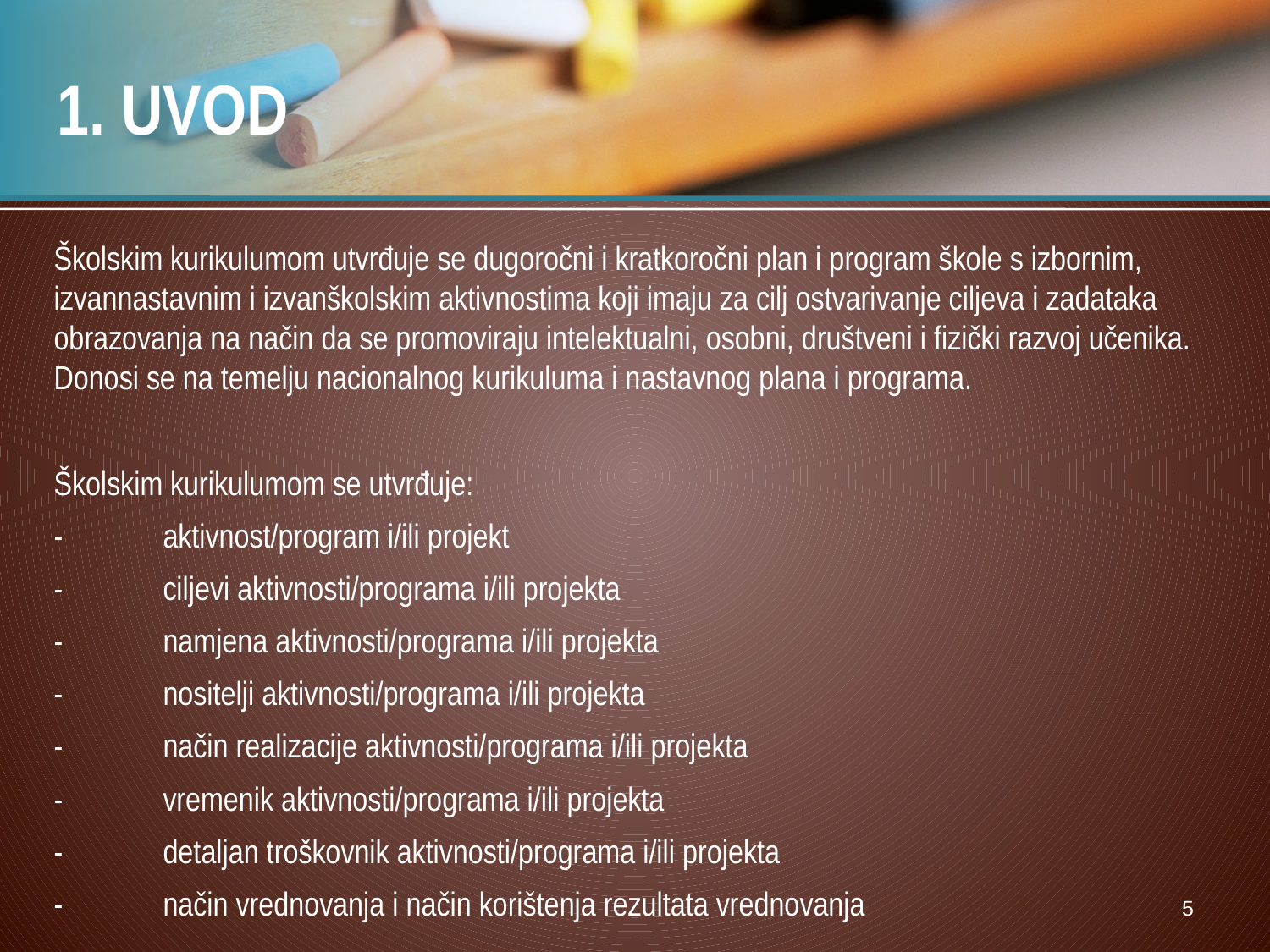

# 1. UVOD
Školskim kurikulumom utvrđuje se dugoročni i kratkoročni plan i program škole s izbornim, izvannastavnim i izvanškolskim aktivnostima koji imaju za cilj ostvarivanje ciljeva i zadataka obrazovanja na način da se promoviraju intelektualni, osobni, društveni i fizički razvoj učenika. Donosi se na temelju nacionalnog kurikuluma i nastavnog plana i programa.

Školskim kurikulumom se utvrđuje:
-	aktivnost/program i/ili projekt
-	ciljevi aktivnosti/programa i/ili projekta
-	namjena aktivnosti/programa i/ili projekta
-	nositelji aktivnosti/programa i/ili projekta
-	način realizacije aktivnosti/programa i/ili projekta
-	vremenik aktivnosti/programa i/ili projekta
-	detaljan troškovnik aktivnosti/programa i/ili projekta
-	način vrednovanja i način korištenja rezultata vrednovanja

5